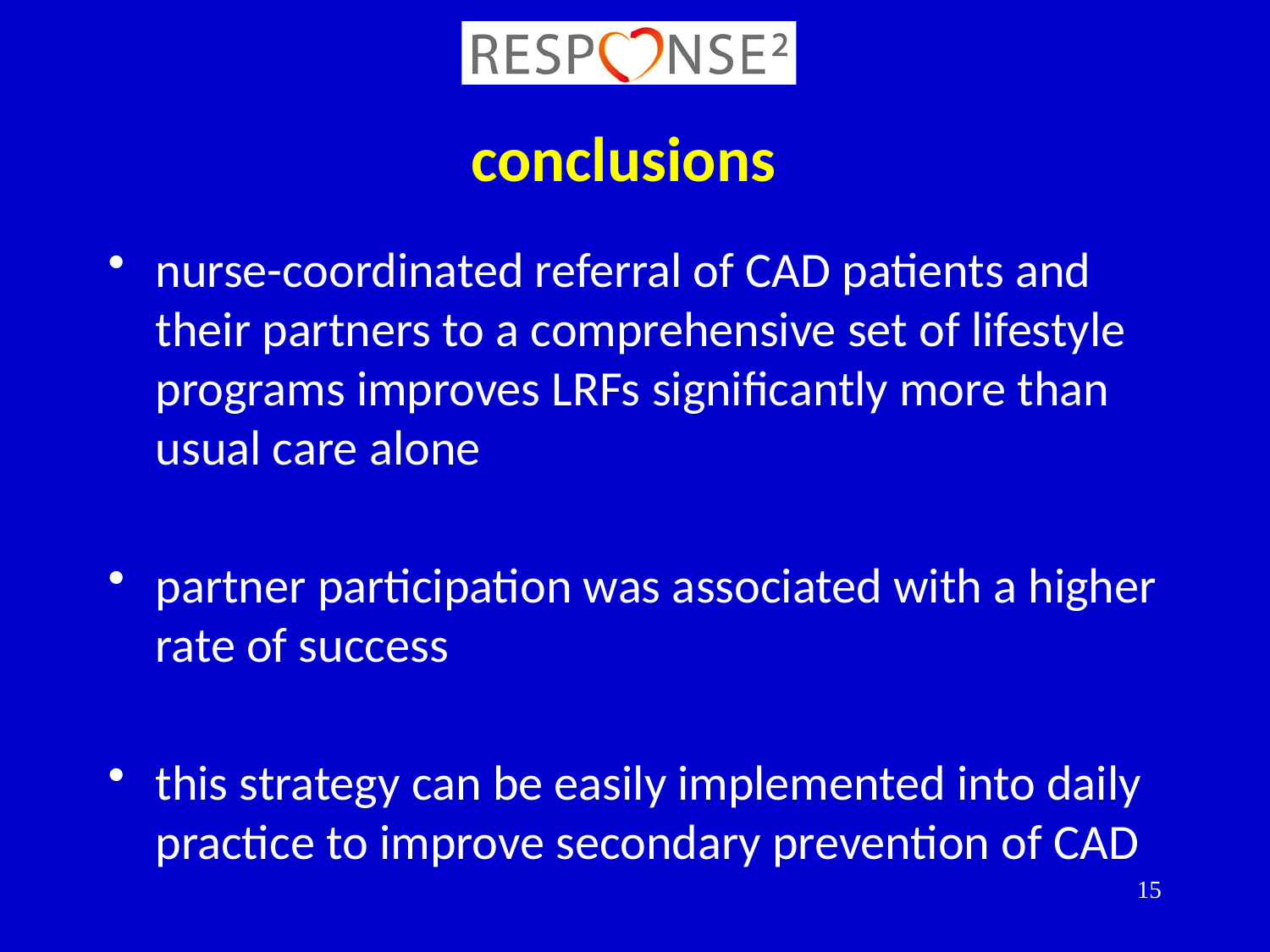

# conclusions
nurse-coordinated referral of CAD patients and their partners to a comprehensive set of lifestyle programs improves LRFs significantly more than usual care alone

partner participation was associated with a higher rate of success

this strategy can be easily implemented into daily practice to improve secondary prevention of CAD
15